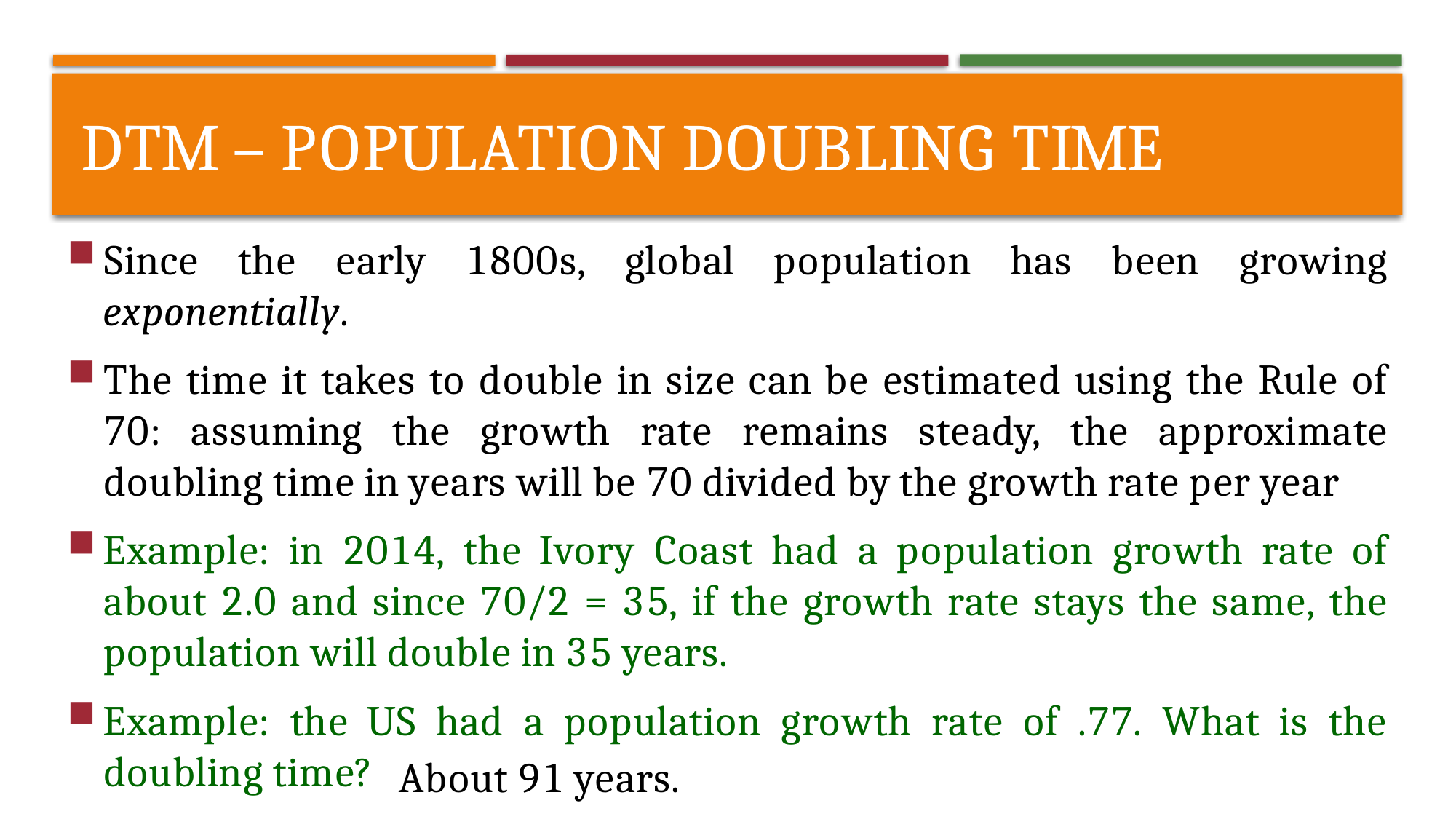

# DTM – Population doubling time
Since the early 1800s, global population has been growing exponentially.
The time it takes to double in size can be estimated using the Rule of 70: assuming the growth rate remains steady, the approximate doubling time in years will be 70 divided by the growth rate per year
Example: in 2014, the Ivory Coast had a population growth rate of about 2.0 and since 70/2 = 35, if the growth rate stays the same, the population will double in 35 years.
Example: the US had a population growth rate of .77. What is the doubling time?
About 91 years.